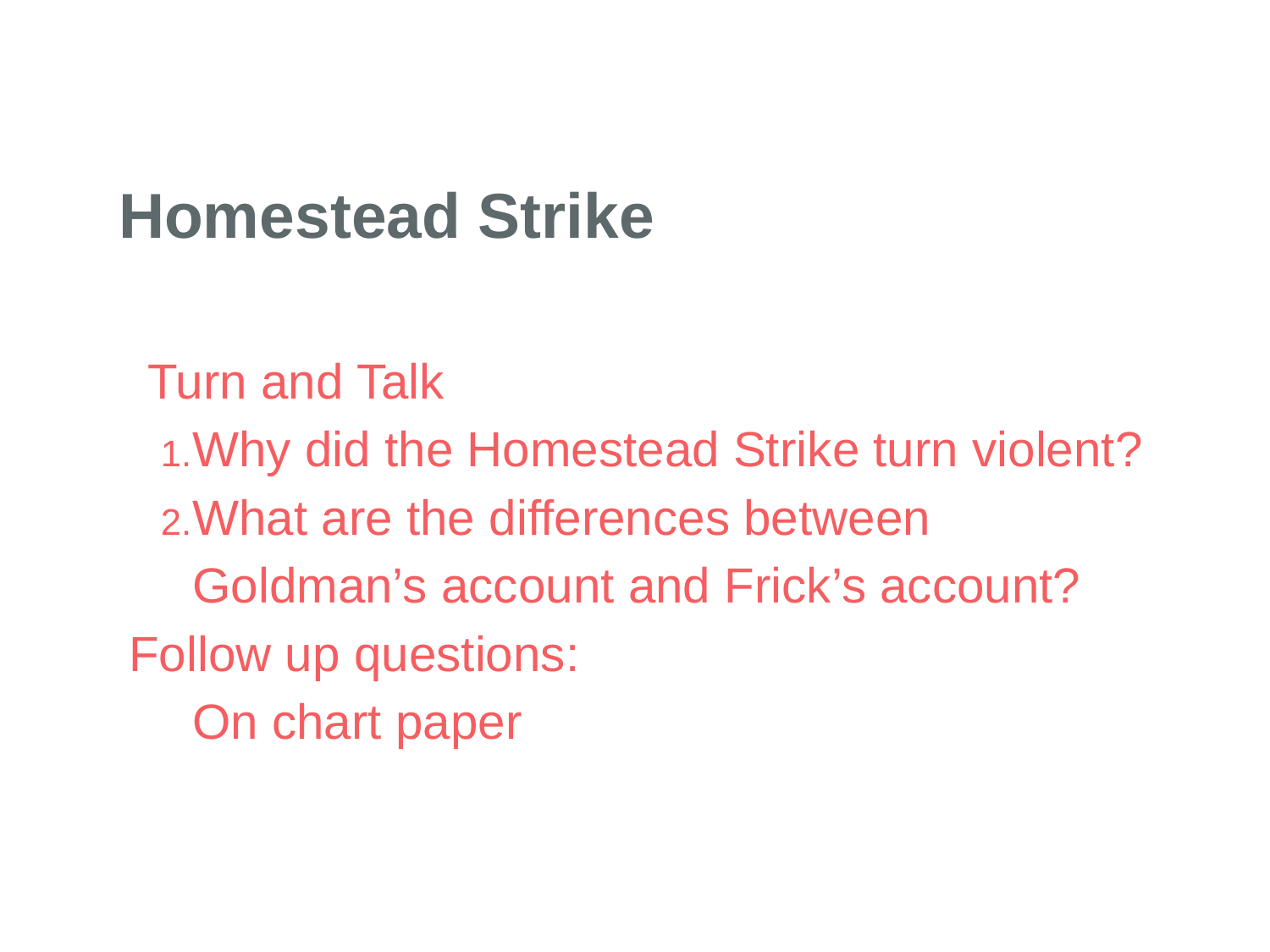

# Homestead Strike
Turn and Talk
Why did the Homestead Strike turn violent?
What are the differences between Goldman’s account and Frick’s account?
Follow up questions:
On chart paper